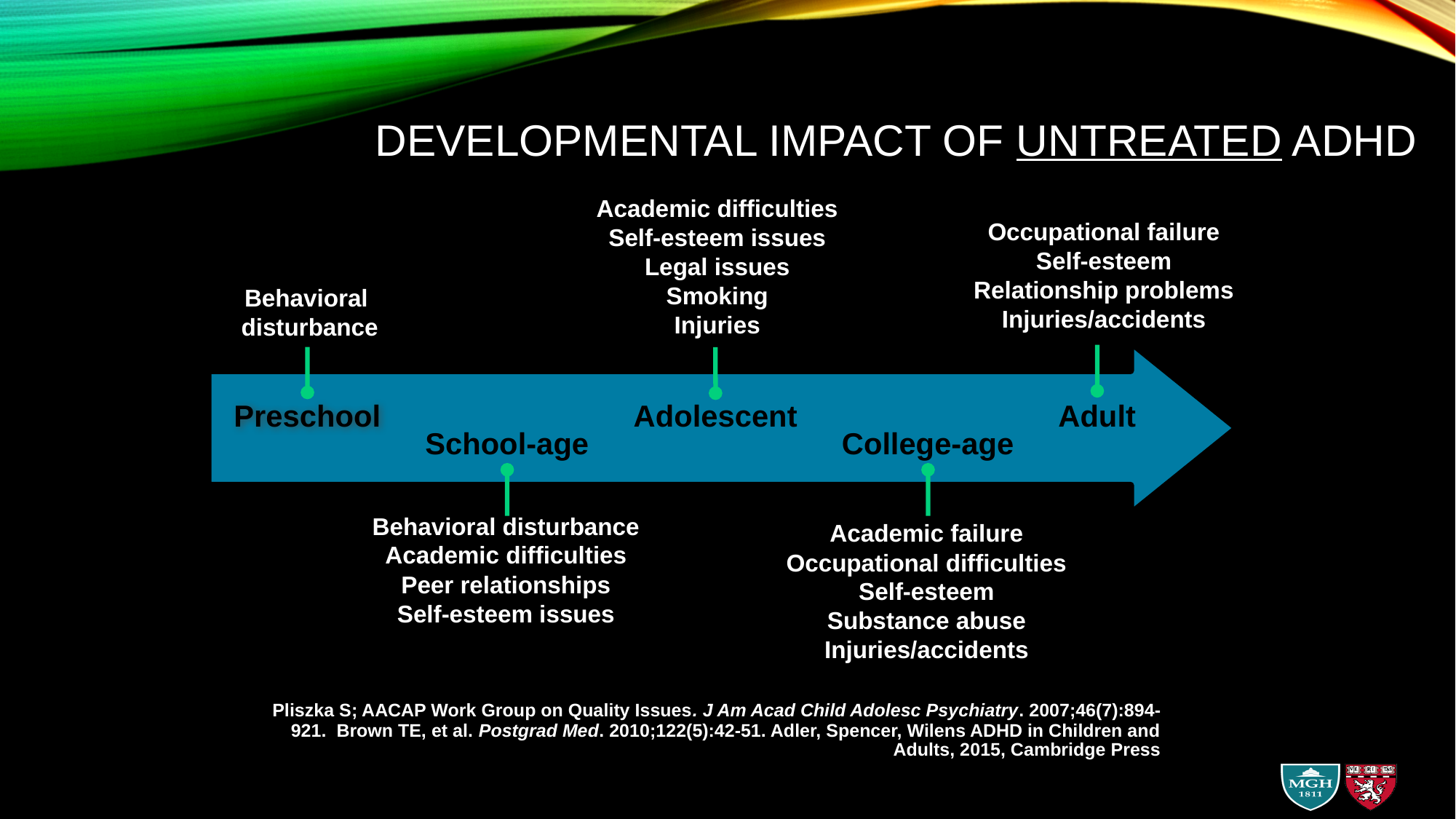

# Developmental Impact of Untreated ADHD
Academic difficulties
Self-esteem issues
Legal issues
Smoking
Injuries
Occupational failure
Self-esteem
Relationship problems
Injuries/accidents
Behavioral
disturbance

Preschool
Adolescent
Adult
School-age
College-age

Behavioral disturbance
Academic difficulties
Peer relationships
Self-esteem issues
Academic failure
Occupational difficulties
Self-esteem
Substance abuse
Injuries/accidents
Pliszka S; AACAP Work Group on Quality Issues. J Am Acad Child Adolesc Psychiatry. 2007;46(7):894-921.  Brown TE, et al. Postgrad Med. 2010;122(5):42-51. Adler, Spencer, Wilens ADHD in Children and Adults, 2015, Cambridge Press